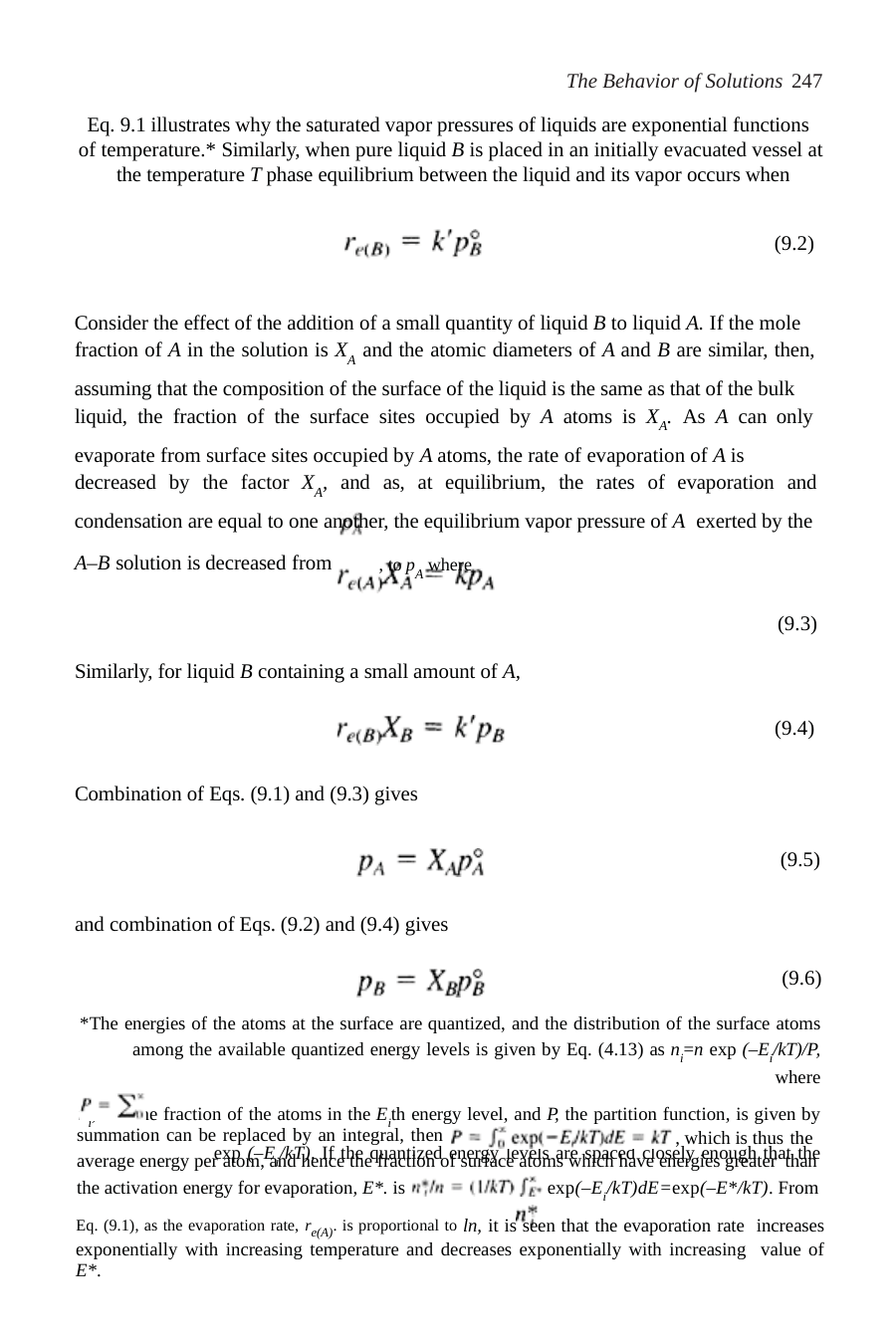

The Behavior of Solutions 247
Eq. 9.1 illustrates why the saturated vapor pressures of liquids are exponential functions  of temperature.* Similarly, when pure liquid B is placed in an initially evacuated vessel at  the temperature T phase equilibrium between the liquid and its vapor occurs when

(9.2)

Consider the effect of the addition of a small quantity of liquid B to liquid A. If the mole  fraction of A in the solution is XA and the atomic diameters of A and B are similar, then,
assuming that the composition of the surface of the liquid is the same as that of the bulk  liquid,  the  fraction  of  the  surface  sites  occupied  by  A  atoms  is  XA.  As  A  can only
evaporate from surface sites occupied by A atoms, the rate of evaporation of A is  decreased  by  the  factor  XA,  and  as,  at  equilibrium,  the  rates  of  evaporation  and
condensation are equal to one another, the equilibrium vapor pressure of A  exerted by the
A–B solution is decreased from	, to pA where
(9.3)

Similarly, for liquid B containing a small amount of A,
(9.4)

Combination of Eqs. (9.1) and (9.3) gives
(9.5)

and combination of Eqs. (9.2) and (9.4) gives
(9.6)

*The energies of the atoms at the surface are quantized, and the distribution of the surface atoms  among the available quantized energy levels is given by Eq. (4.13) as ni=n exp (–Ei/kT)/P, where
ni,/n is the fraction of the atoms in the Eith energy level, and P, the partition function, is given by  exp (–Ei/kT). If the quantized energy levels are spaced closely enough that the

summation can be replaced by an integral, then
, which is thus the

average energy per atom, and hence the fraction of surface atoms which have energies greater than
exp(–Ei/kT)dE=exp(–E*/kT). From
the activation energy for evaporation, E*. is

Eq. (9.1), as the evaporation rate, re(A). is proportional to ln, it is seen that the evaporation rate  increases exponentially with increasing temperature and decreases exponentially with increasing  value of E*.